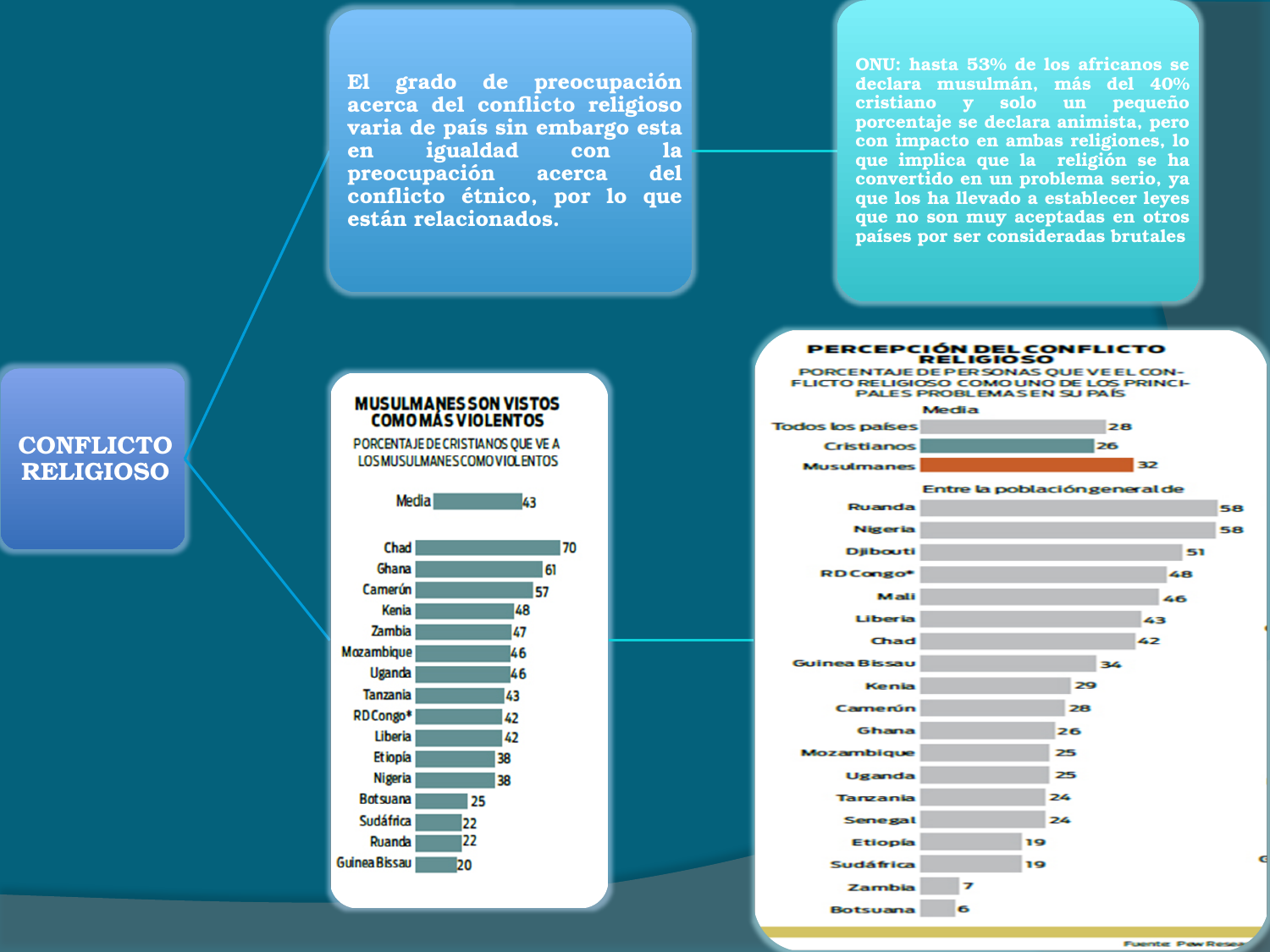

CONFLICTO RELIGIOSO

El grado de preocupación acerca del conflicto religioso varia de país sin embargo esta en igualdad con la preocupación acerca del conflicto étnico, por lo que están relacionados.

ONU: hasta 53% de los africanos se declara musulmán, más del 40% cristiano y solo un pequeño porcentaje se declara animista, pero con impacto en ambas religiones, lo que implica que la  religión se ha convertido en un problema serio, ya que los ha llevado a establecer leyes que no son muy aceptadas en otros países por ser consideradas brutales